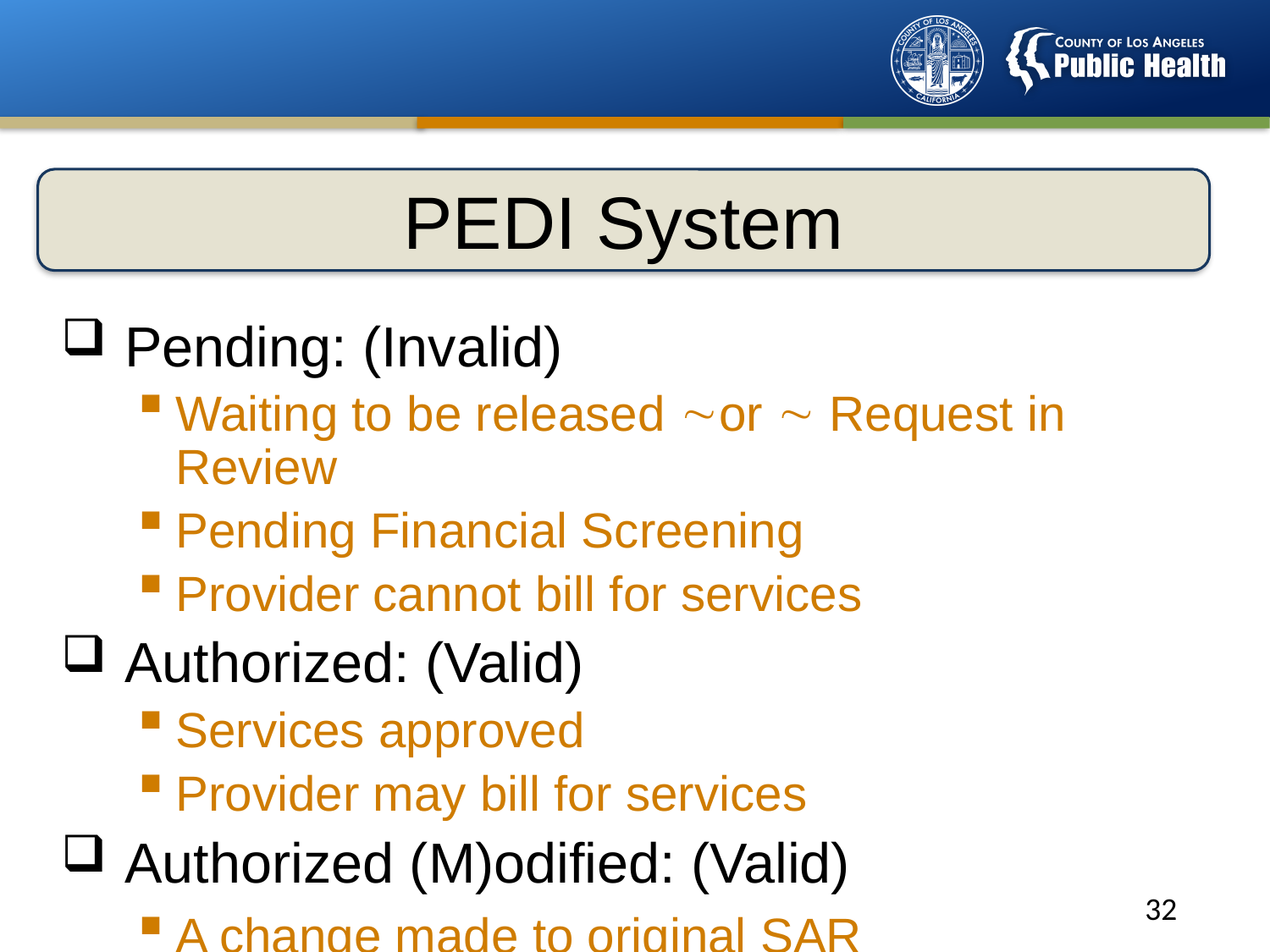

PEDI System
Pending: (Invalid)
Waiting to be released ∼or ∼ Request in Review
Pending Financial Screening
Provider cannot bill for services
Authorized: (Valid)
Services approved
Provider may bill for services
Authorized (M)odified: (Valid)
A change made to original SAR

32